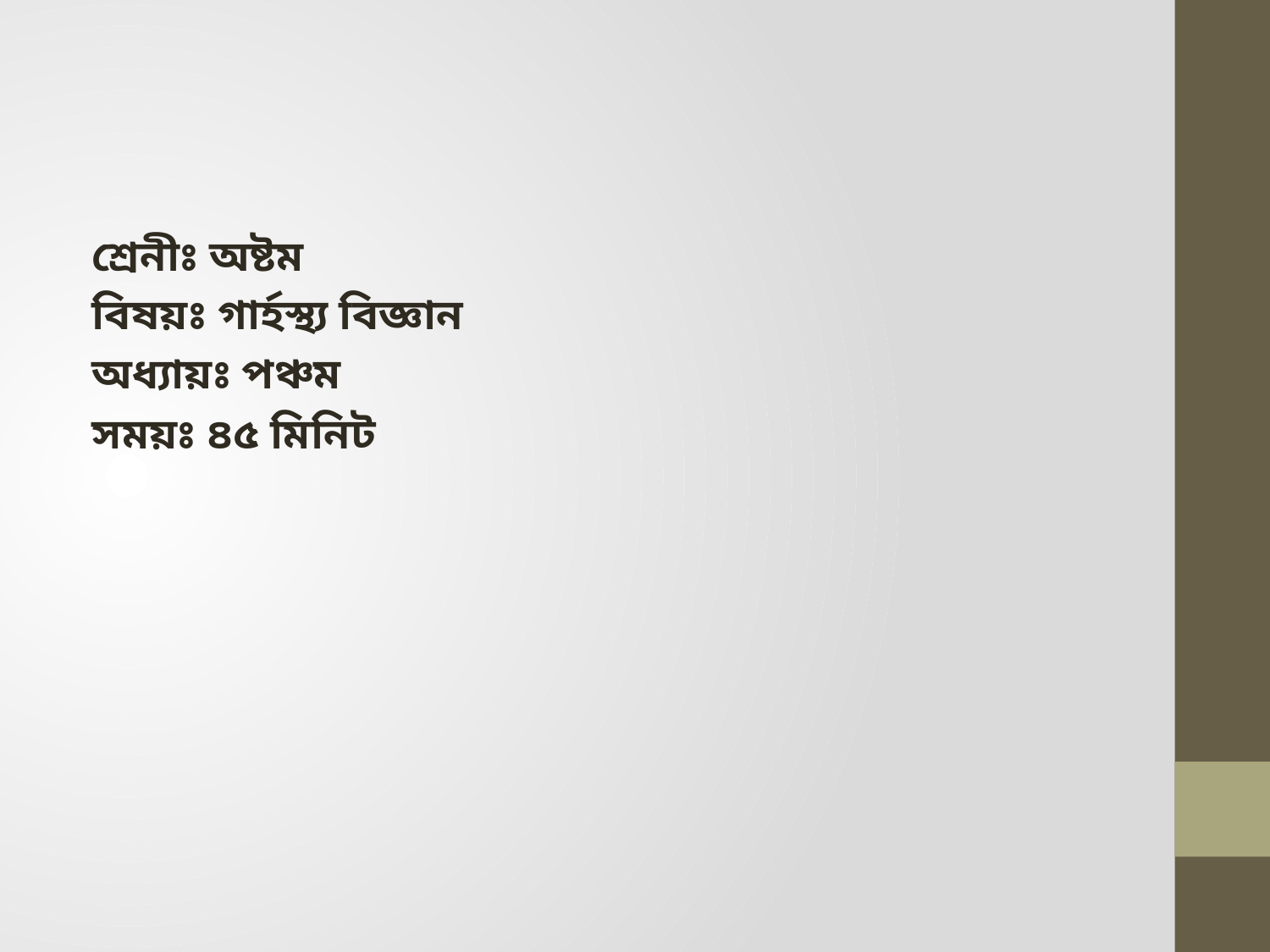

#
শ্রেনীঃ অষ্টম
বিষয়ঃ গার্হস্থ্য বিজ্ঞান
অধ্যায়ঃ পঞ্চম
সময়ঃ ৪৫ মিনিট